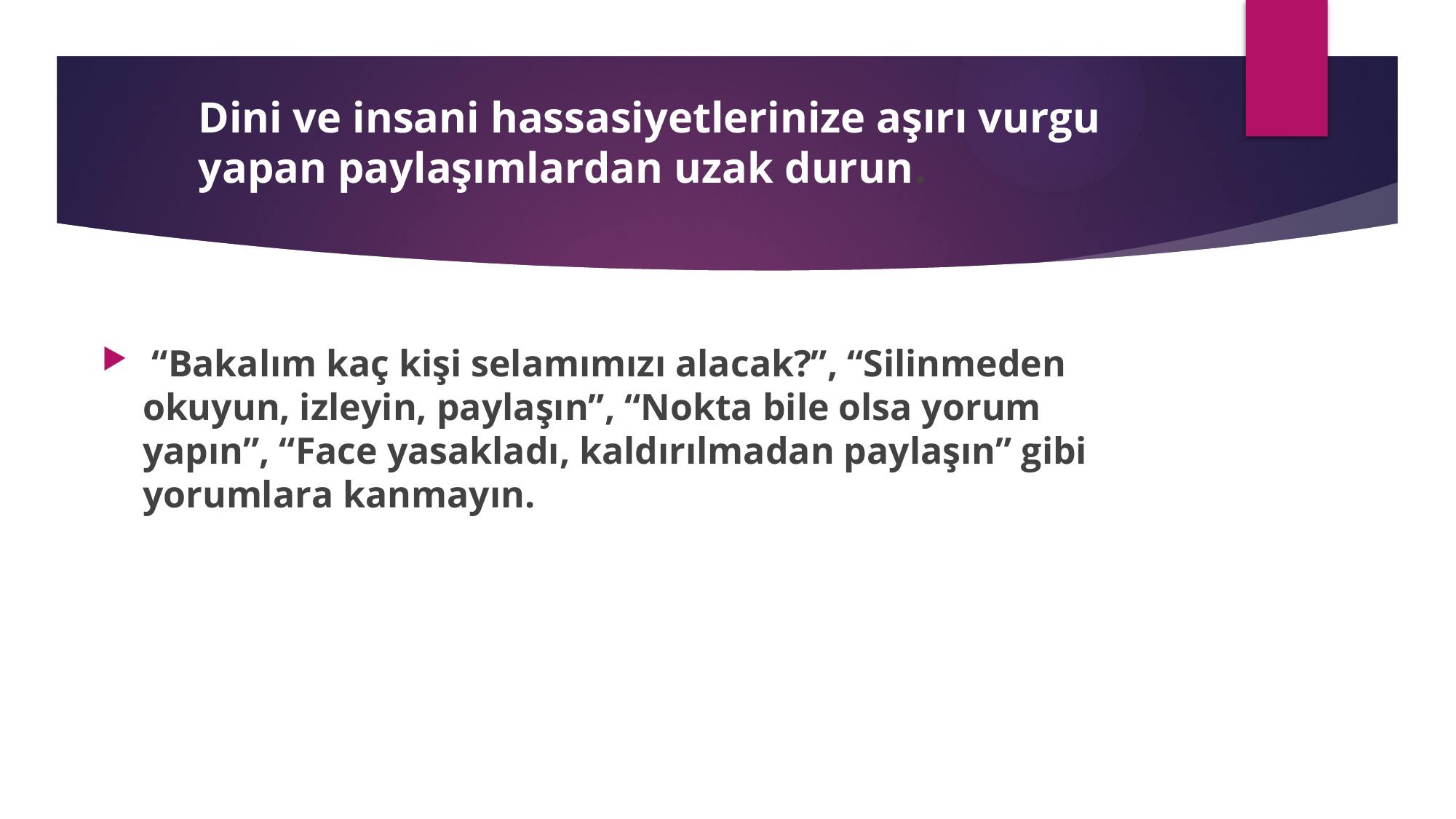

# Dini ve insani hassasiyetlerinize aşırı vurgu yapan paylaşımlardan uzak durun.
 “Bakalım kaç kişi selamımızı alacak?”, “Silinmeden okuyun, izleyin, paylaşın”, “Nokta bile olsa yorum yapın”, “Face yasakladı, kaldırılmadan paylaşın” gibi yorumlara kanmayın.